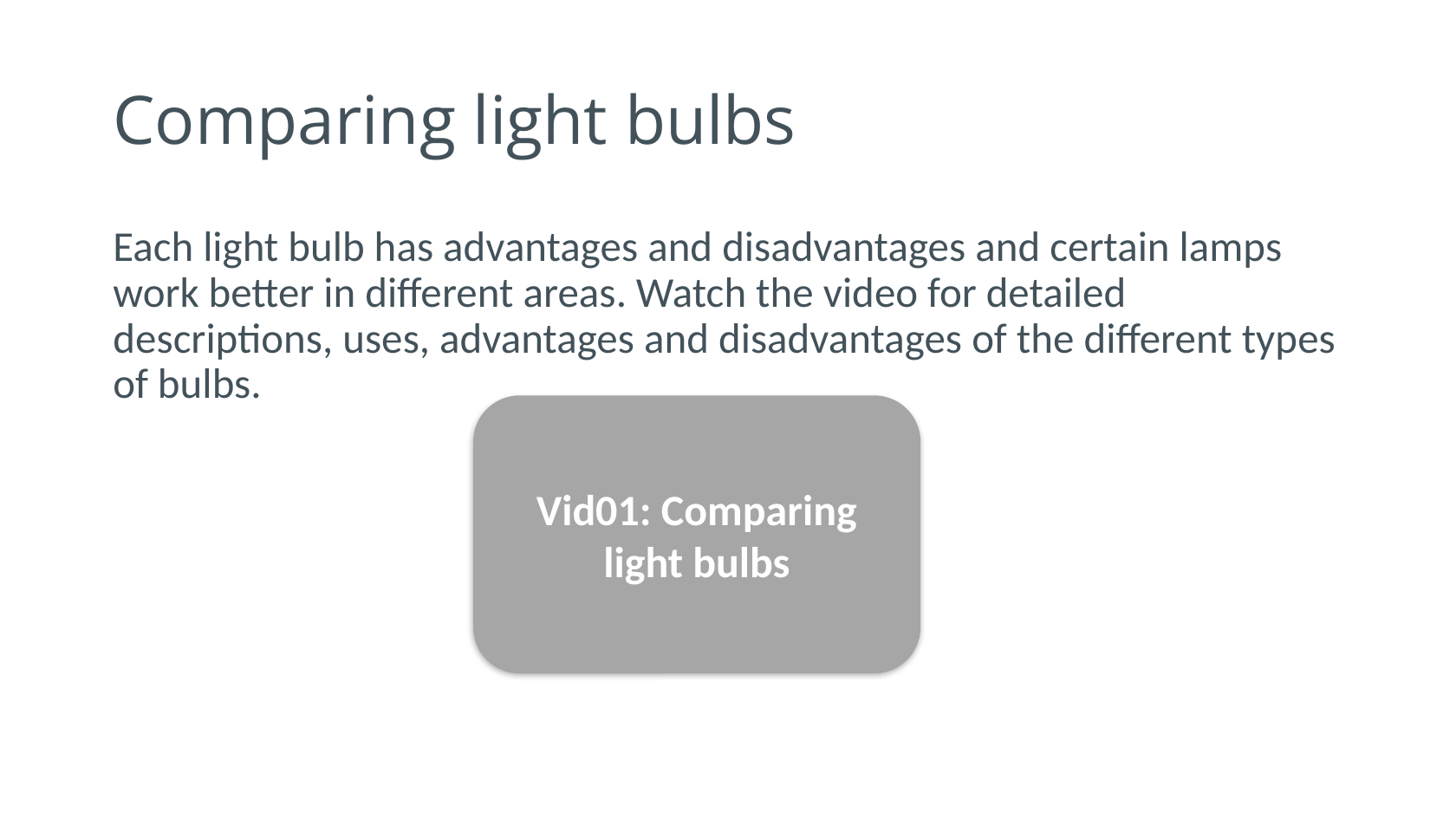

# Comparing light bulbs
Each light bulb has advantages and disadvantages and certain lamps work better in different areas. Watch the video for detailed descriptions, uses, advantages and disadvantages of the different types of bulbs.
Vid01: Comparing light bulbs